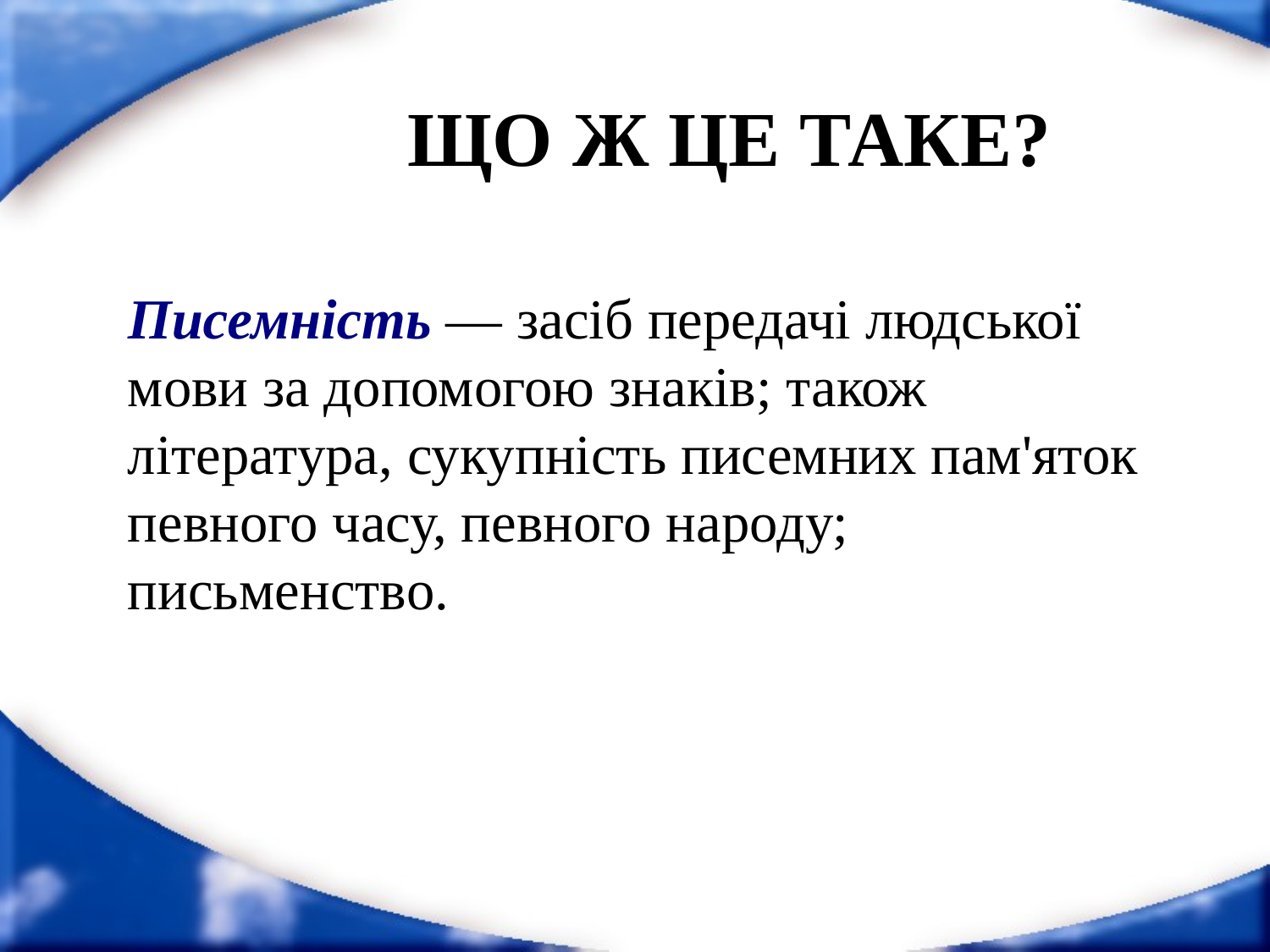

# Що ж це таке?
Писемність — засіб передачі людської мови за допомогою знаків; також література, сукупність писемних пам'яток певного часу, певного народу; письменство.